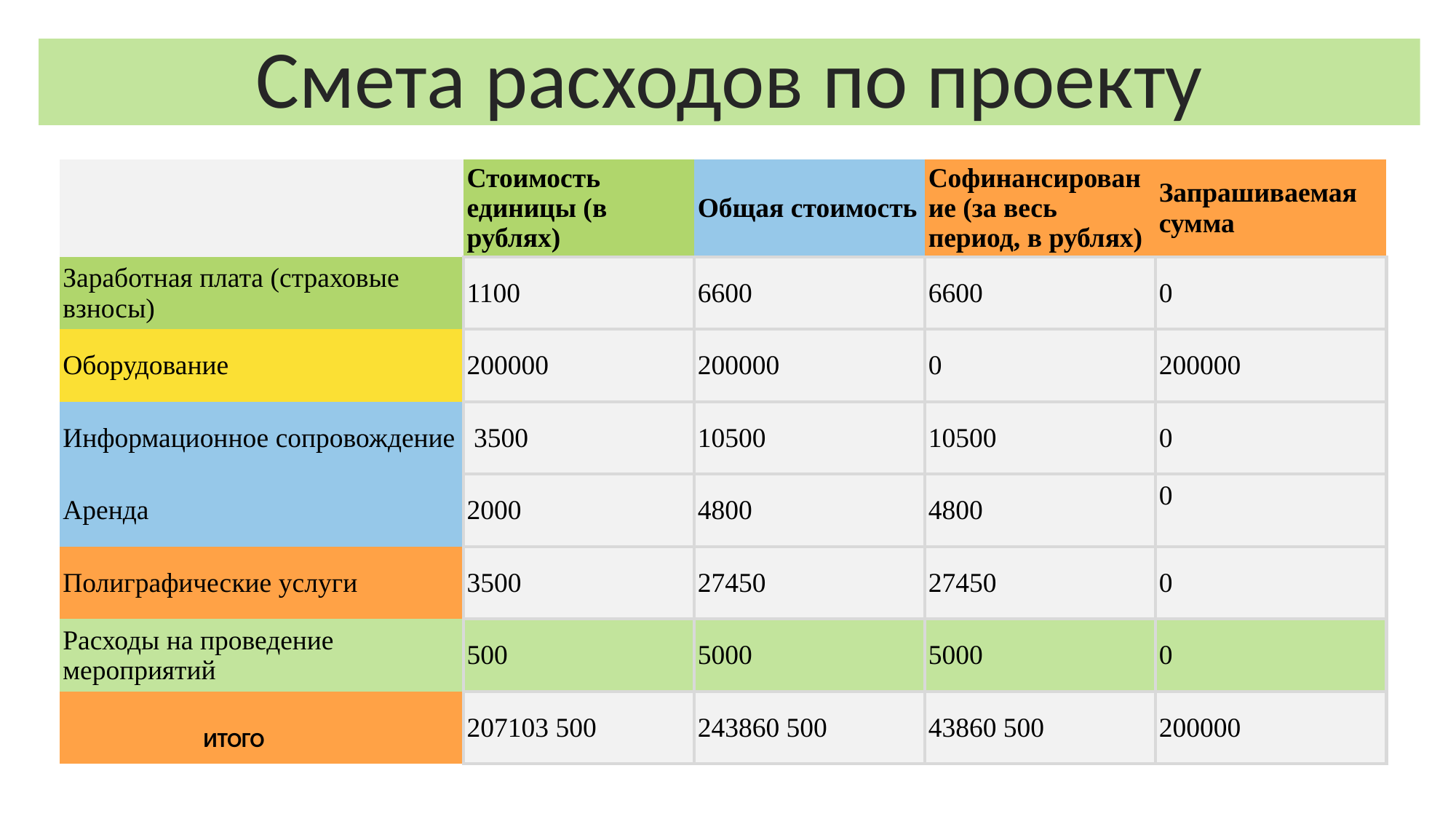

Смета расходов по проекту
|  | Стоимость единицы (в рублях) | Общая стоимость | Софинансирование (за весь период, в рублях) | Запрашиваемая сумма |
| --- | --- | --- | --- | --- |
| Заработная плата (страховые взносы) | 1100 | 6600 | 6600 | 0 |
| Оборудование | 200000 | 200000 | 0 | 200000 |
| Информационное сопровождение | 3500 | 10500 | 10500 | 0 |
| Аренда | 2000 | 4800 | 4800 | 0 |
| Полиграфические услуги | 3500 | 27450 | 27450 | 0 |
| Расходы на проведение мероприятий | 500 | 5000 | 5000 | 0 |
|  | 207103 500 | 243860 500 | 43860 500 | 200000 |
ИТОГО